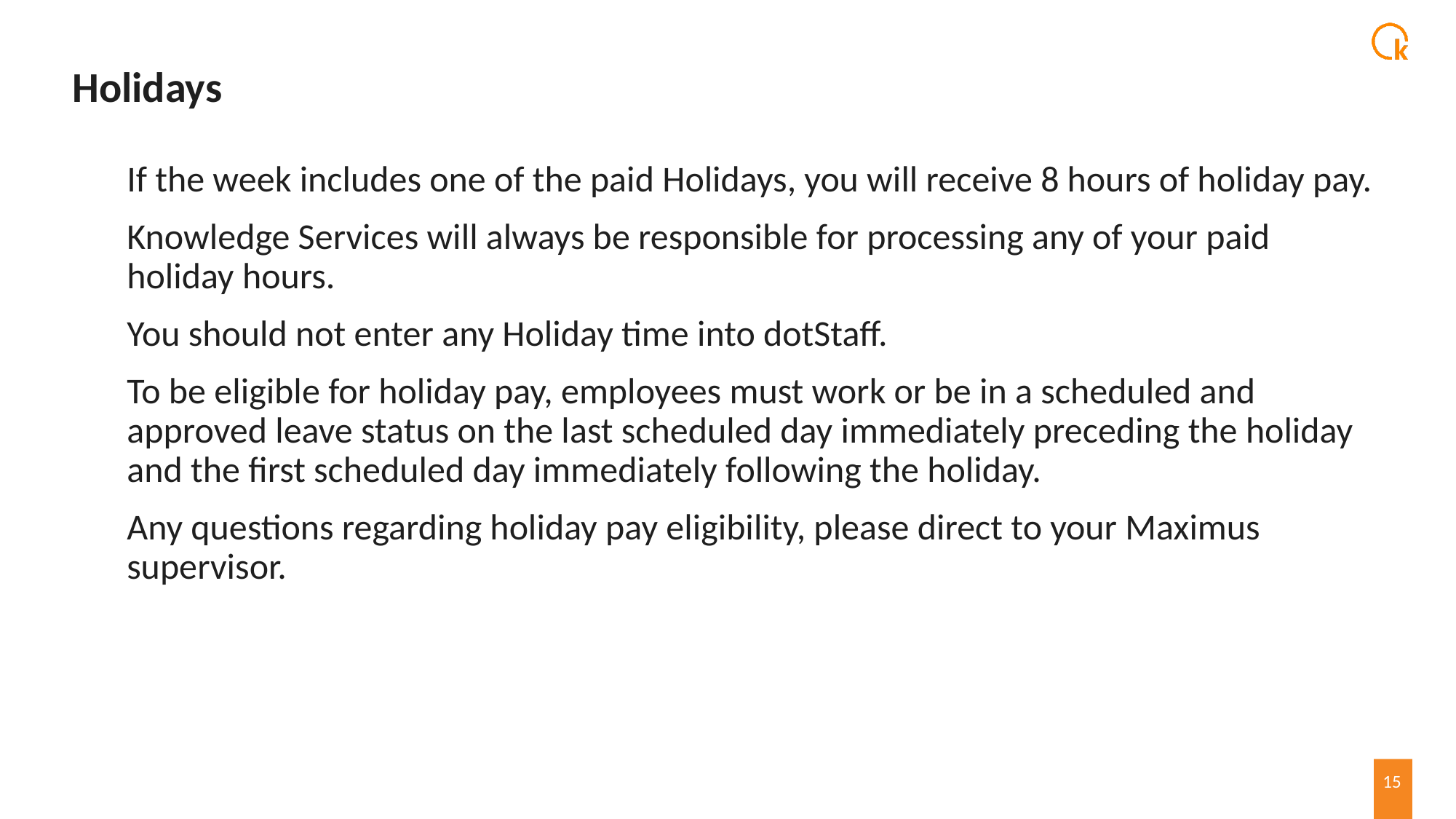

# Holidays
If the week includes one of the paid Holidays, you will receive 8 hours of holiday pay.
Knowledge Services will always be responsible for processing any of your paid holiday hours.
You should not enter any Holiday time into dotStaff.
To be eligible for holiday pay, employees must work or be in a scheduled and approved leave status on the last scheduled day immediately preceding the holiday and the first scheduled day immediately following the holiday.
Any questions regarding holiday pay eligibility, please direct to your Maximus supervisor.

15